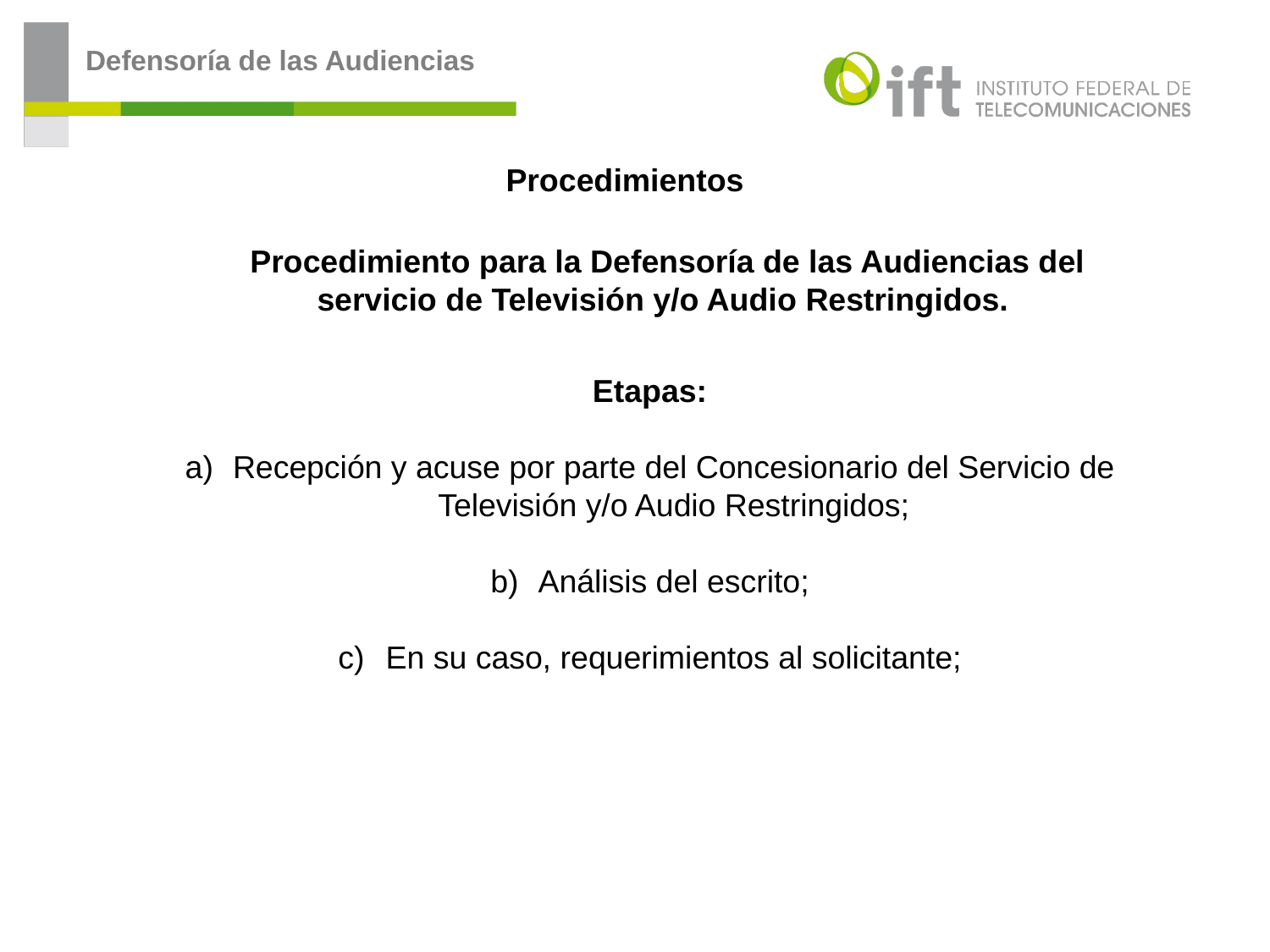

Defensoría de las Audiencias

Procedimientos
Procedimiento para la Defensoría de las Audiencias del servicio de Televisión y/o Audio Restringidos.

Etapas:

Recepción y acuse por parte del Concesionario del Servicio de Televisión y/o Audio Restringidos;

Análisis del escrito;

En su caso, requerimientos al solicitante;